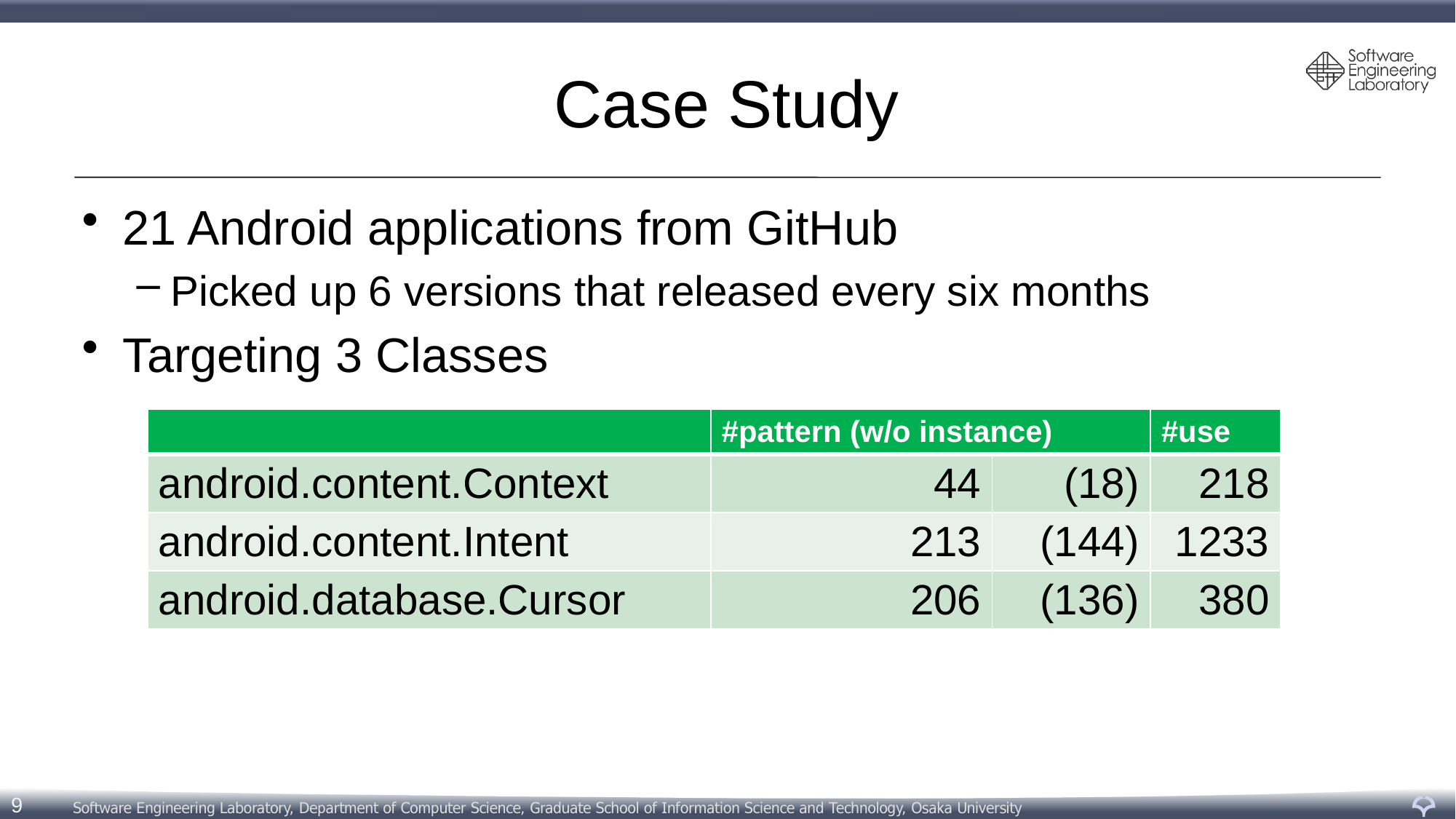

# Case Study
21 Android applications from GitHub
Picked up 6 versions that released every six months
Targeting 3 Classes
|  | #pattern (w/o instance) |  | #use |
| --- | --- | --- | --- |
| android.content.Context | 44 | (18) | 218 |
| android.content.Intent | 213 | (144) | 1233 |
| android.database.Cursor | 206 | (136) | 380 |
9